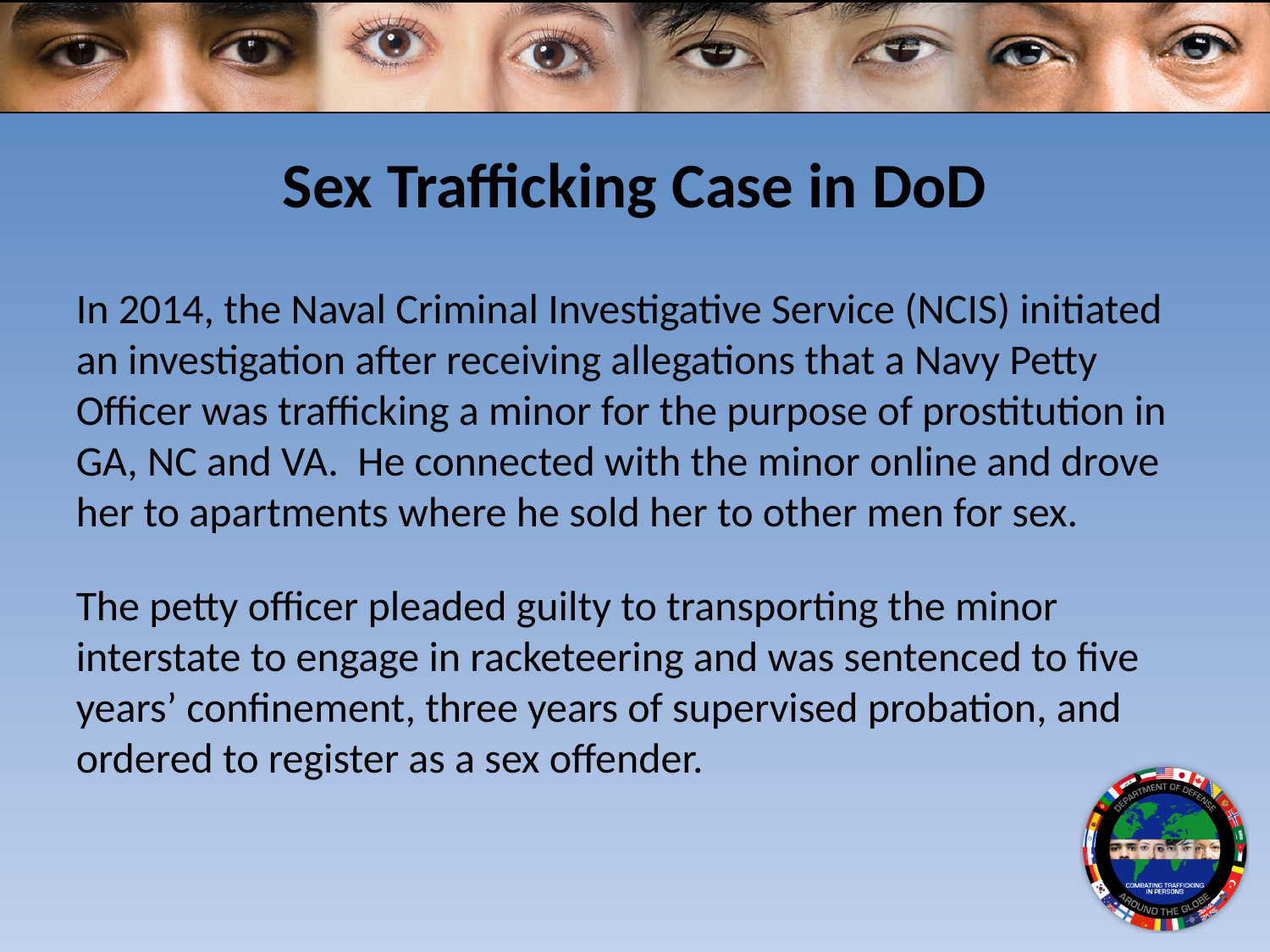

# Sex Trafficking Case in DoD
In 2014, the Naval Criminal Investigative Service (NCIS) initiated an investigation after receiving allegations that a Navy Petty Officer was trafficking a minor for the purpose of prostitution in GA, NC and VA.  He connected with the minor online and drove her to apartments where he sold her to other men for sex.

The petty officer pleaded guilty to transporting the minor interstate to engage in racketeering and was sentenced to five years’ confinement, three years of supervised probation, and ordered to register as a sex offender.